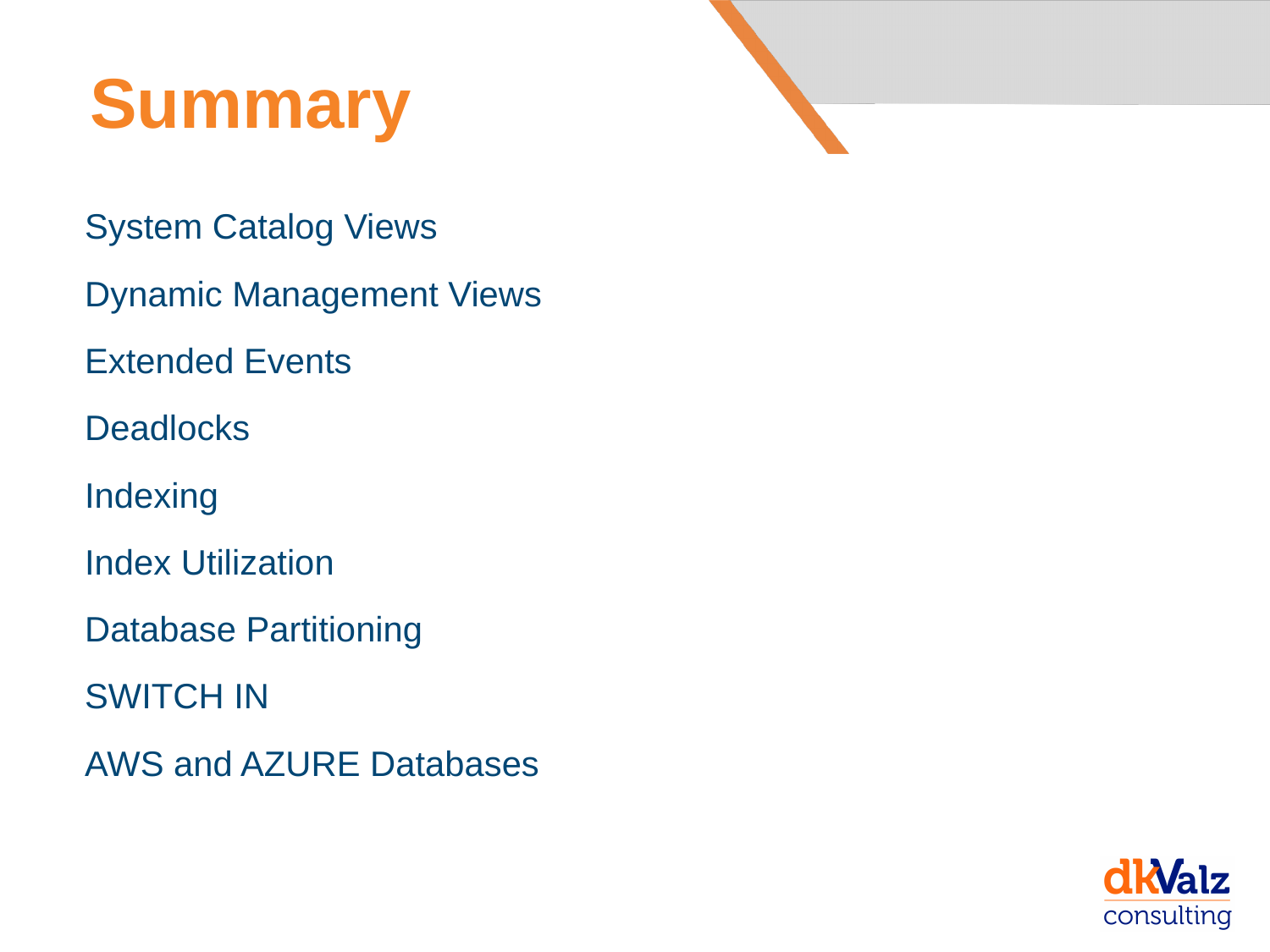

# Summary
System Catalog Views
Dynamic Management Views
Extended Events
Deadlocks
Indexing
Index Utilization
Database Partitioning
SWITCH IN
AWS and AZURE Databases